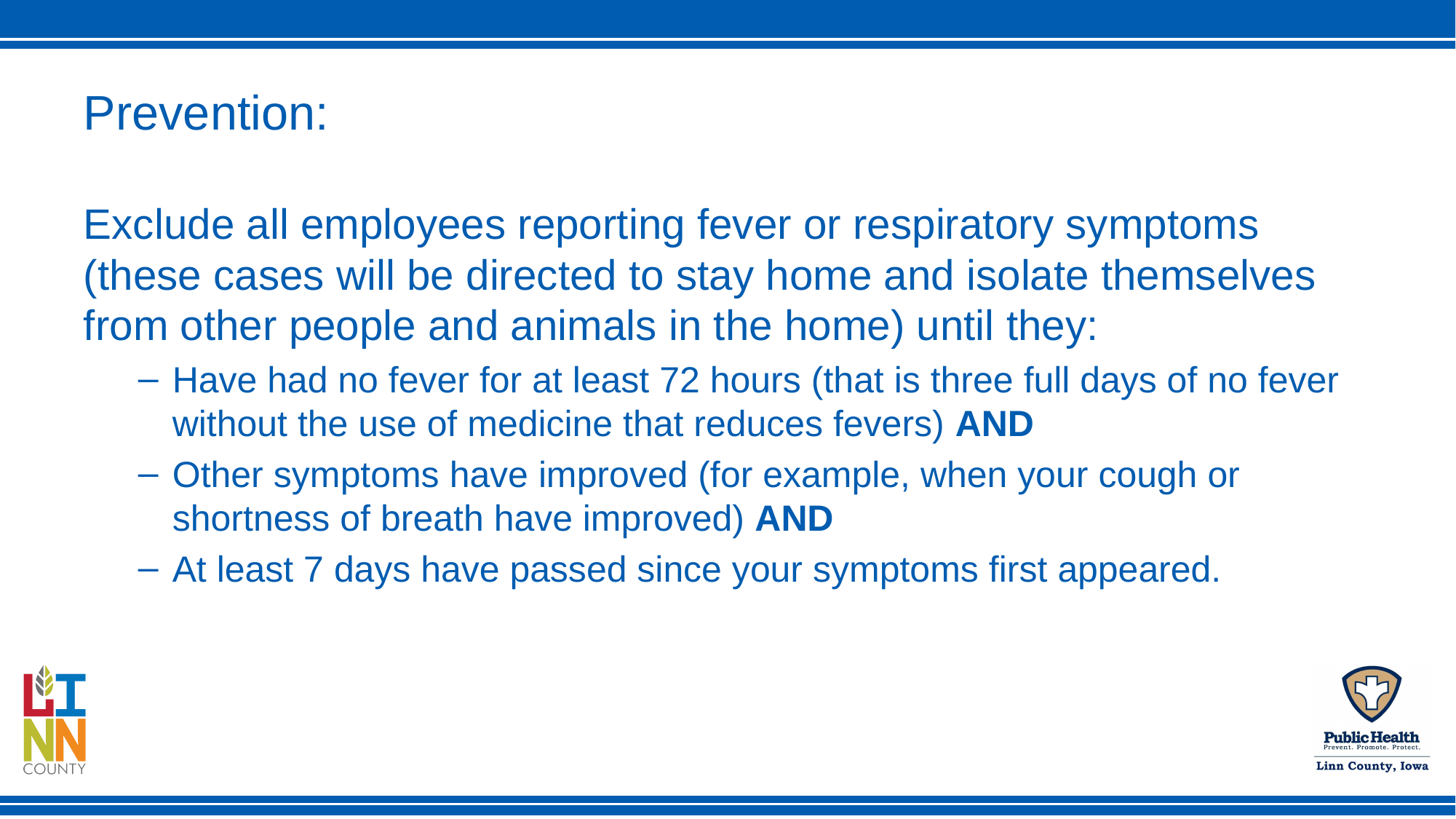

# Prevention:
Exclude all employees reporting fever or respiratory symptoms (these cases will be directed to stay home and isolate themselves from other people and animals in the home) until they:
Have had no fever for at least 72 hours (that is three full days of no fever without the use of medicine that reduces fevers) AND
Other symptoms have improved (for example, when your cough or shortness of breath have improved) AND
At least 7 days have passed since your symptoms first appeared.